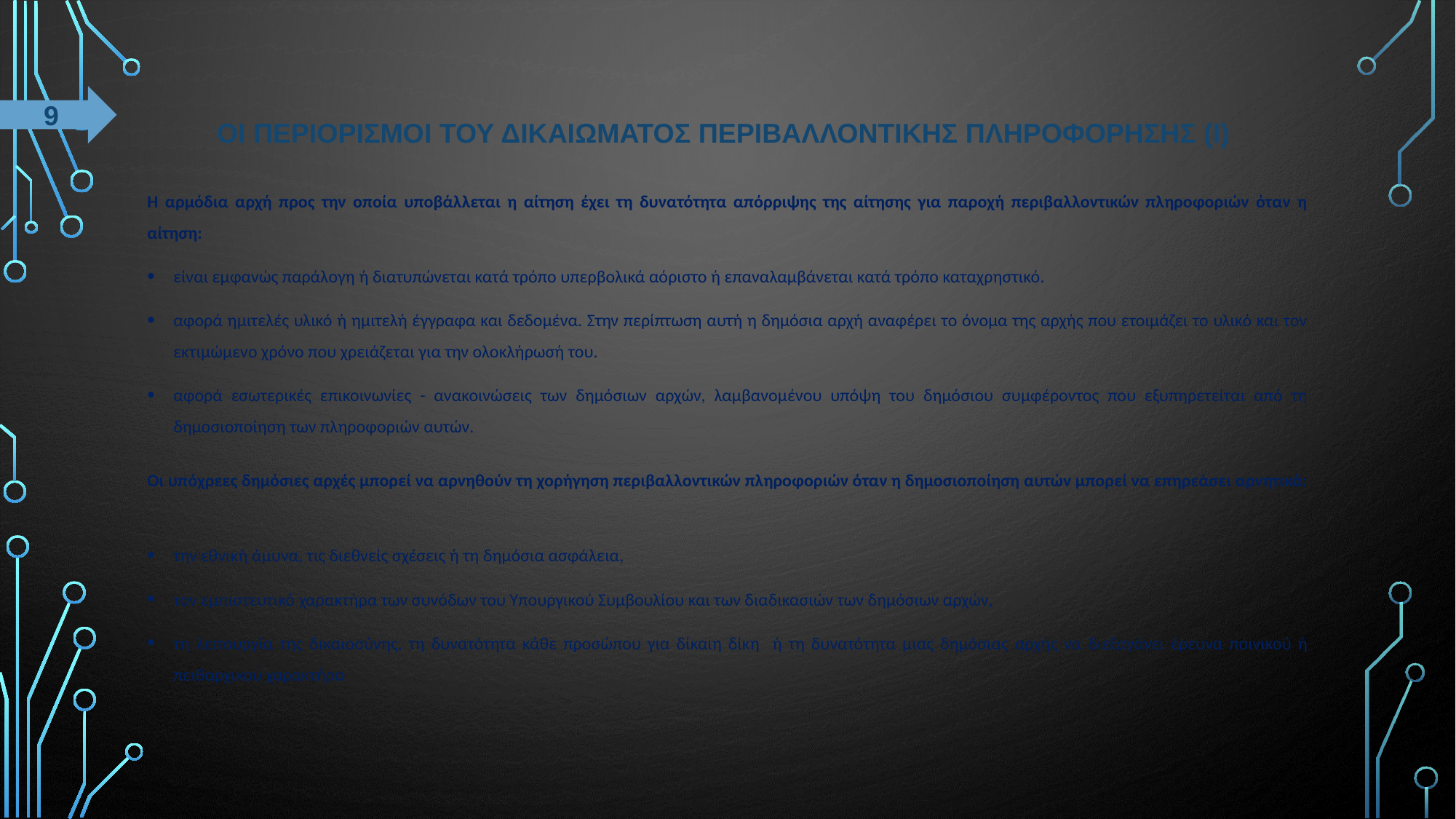

# Οι περιορισμοΙ του δικαιΩματος περιβαλλοντικΗς πληροφΟρησης (Ι)
9
Η αρμόδια αρχή προς την οποία υποβάλλεται η αίτηση έχει τη δυνατότητα απόρριψης της αίτησης για παροχή περιβαλλοντικών πληροφοριών όταν η αίτηση:
είναι εμφανώς παράλογη ή διατυπώνεται κατά τρόπο υπερβολικά αόριστο ή επαναλαμβάνεται κατά τρόπο καταχρηστικό.
αφορά ημιτελές υλικό ή ημιτελή έγγραφα και δεδομένα. Στην περίπτωση αυτή η δημόσια αρχή αναφέρει το όνομα της αρχής που ετοιμάζει το υλικό και τον εκτιμώμενο χρόνο που χρειάζεται για την ολοκλήρωσή του.
αφορά εσωτερικές επικοινωνίες - ανακοινώσεις των δημόσιων αρχών, λαμβανομένου υπόψη του δημόσιου συμφέροντος που εξυπηρετείται από τη δημοσιοποίηση των πληροφοριών αυτών.
Οι υπόχρεες δημόσιες αρχές μπορεί να αρνηθούν τη χορήγηση περιβαλλοντικών πληροφοριών όταν η δημοσιοποίηση αυτών μπορεί να επηρεάσει αρνητικά:
την εθνική άμυνα, τις διεθνείς σχέσεις ή τη δημόσια ασφάλεια,
τον εμπιστευτικό χαρακτήρα των συνόδων του Υπουργικού Συμβουλίου και των διαδικασιών των δημόσιων αρχών,
τη λειτουργία της δικαιοσύνης, τη δυνατότητα κάθε προσώπου για δίκαιη δίκη  ή τη δυνατότητα μιας δημόσιας αρχής να διεξαγάγει έρευνα ποινικού ή πειθαρχικού χαρακτήρα